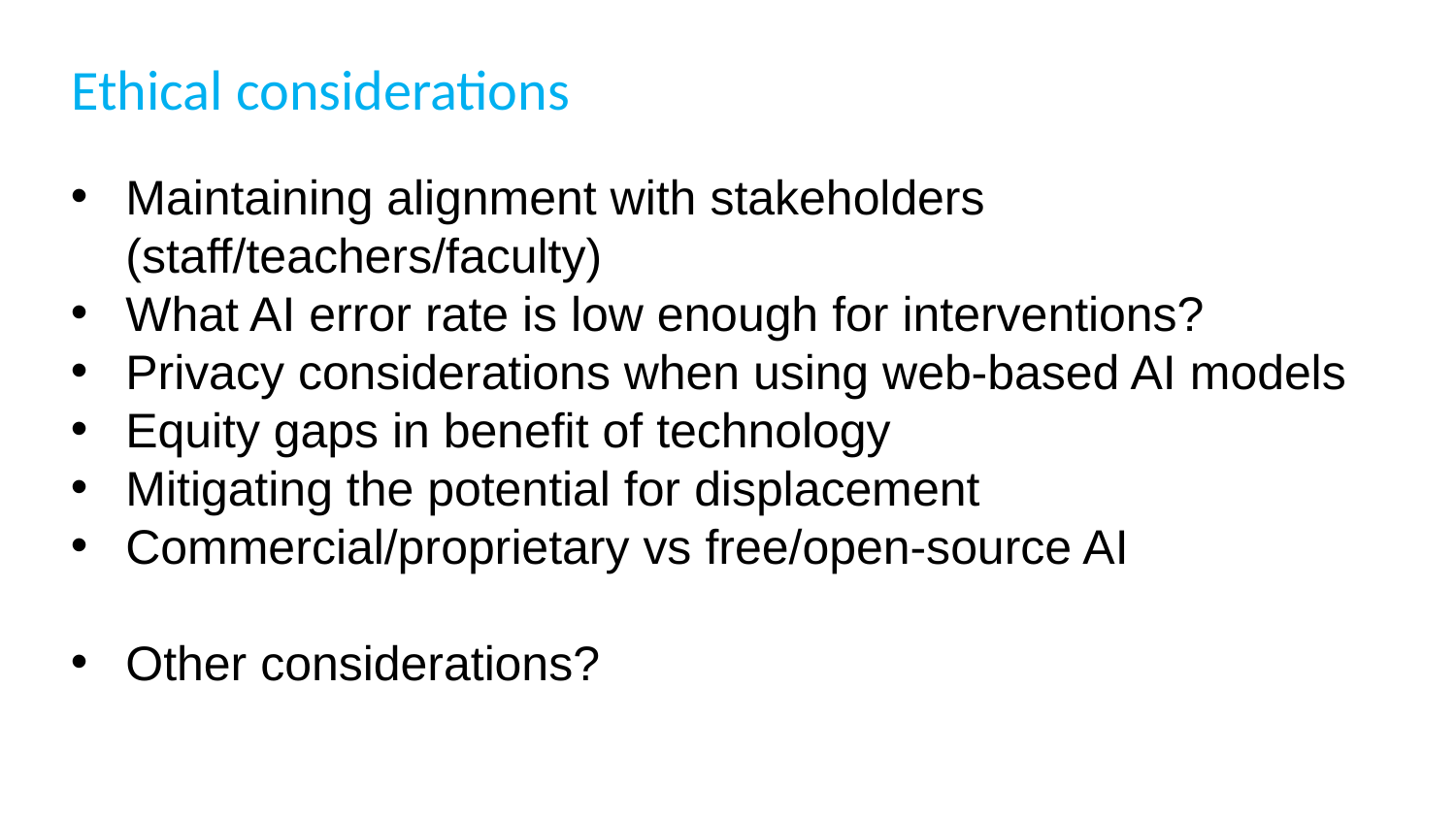

# Ethical considerations
Maintaining alignment with stakeholders (staff/teachers/faculty)
What AI error rate is low enough for interventions?
Privacy considerations when using web-based AI models
Equity gaps in benefit of technology
Mitigating the potential for displacement
Commercial/proprietary vs free/open-source AI

Other considerations?